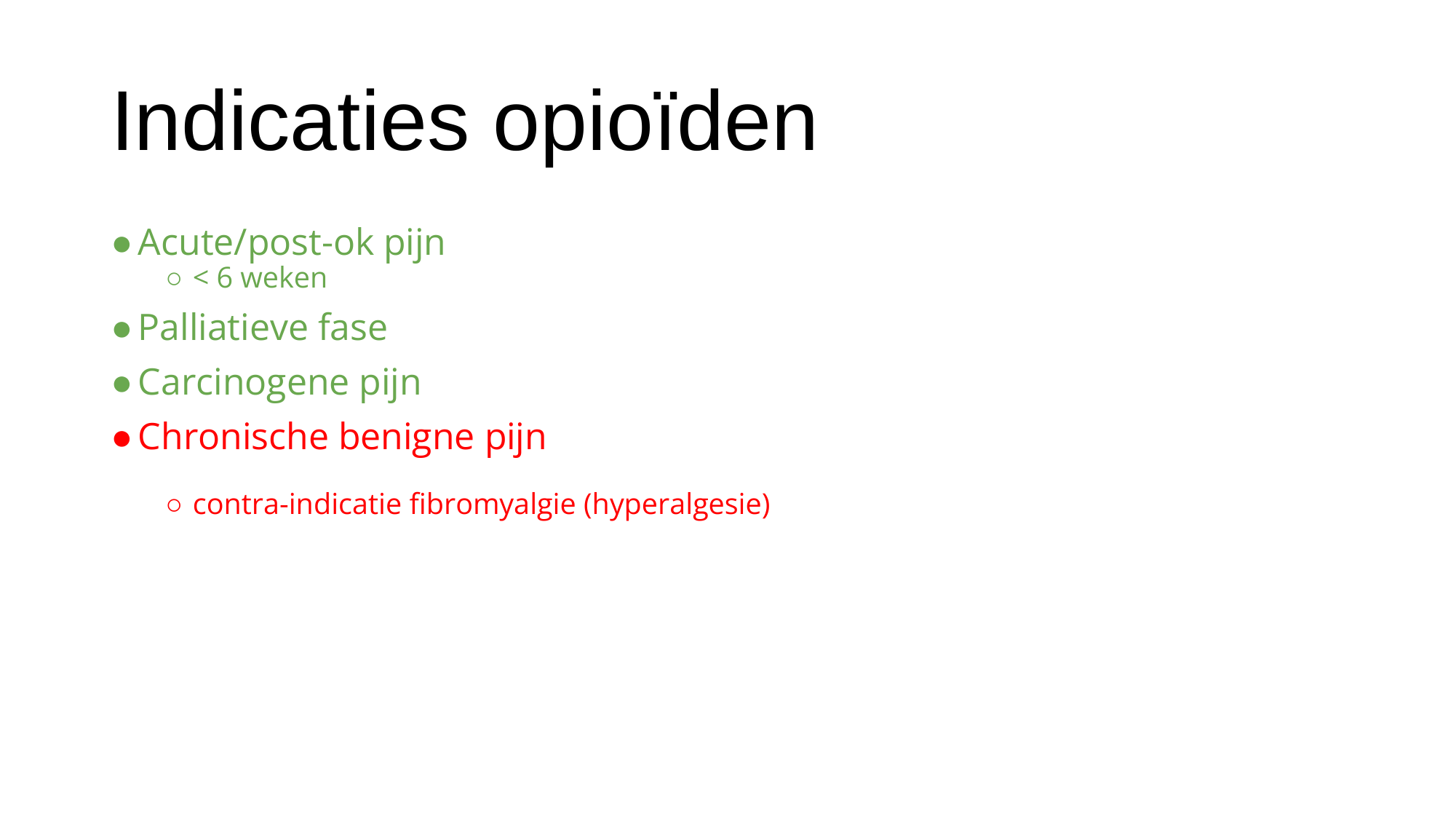

# Indicaties opioïden
Acute/post-ok pijn
< 6 weken
Palliatieve fase
Carcinogene pijn
Chronische benigne pijn
contra-indicatie fibromyalgie (hyperalgesie)